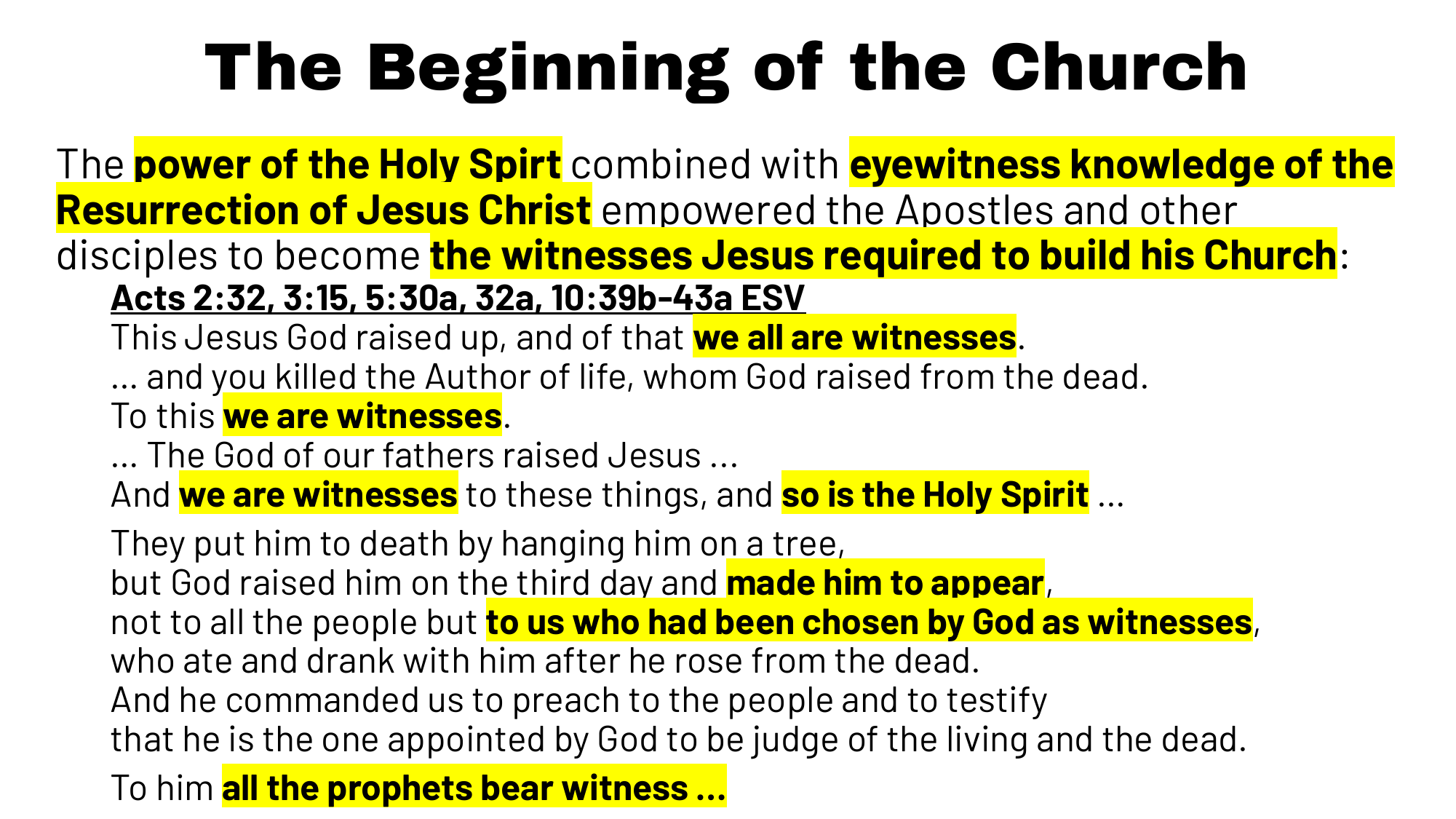

# The Beginning of the Church
The power of the Holy Spirt combined with eyewitness knowledge of the Resurrection of Jesus Christ empowered the Apostles and other disciples to become the witnesses Jesus required to build his Church:
Acts 2:32, 3:15, 5:30a, 32a, 10:39b-43a ESV
This Jesus God raised up, and of that we all are witnesses.
… and you killed the Author of life, whom God raised from the dead.
To this we are witnesses.
… The God of our fathers raised Jesus ...
And we are witnesses to these things, and so is the Holy Spirit …
They put him to death by hanging him on a tree,
but God raised him on the third day and made him to appear,
not to all the people but to us who had been chosen by God as witnesses,
who ate and drank with him after he rose from the dead.
And he commanded us to preach to the people and to testify
that he is the one appointed by God to be judge of the living and the dead.
To him all the prophets bear witness …